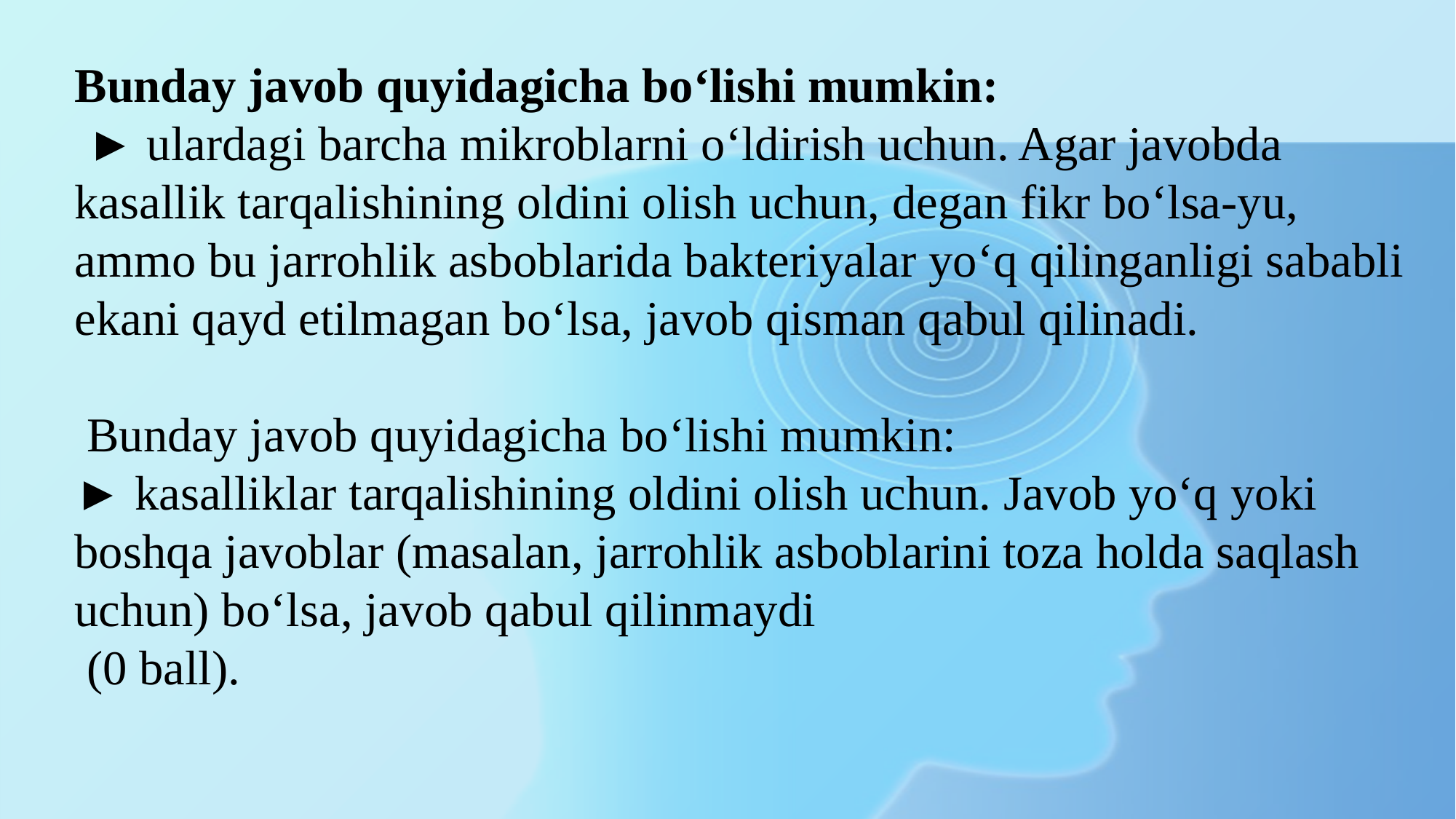

Bunday javob quyidagicha bo‘lishi mumkin:
 ► ulardagi barcha mikroblarni o‘ldirish uchun. Agar javobda kasallik tarqalishining oldini olish uchun, degan fikr bo‘lsa-yu, ammo bu jarrohlik asboblarida bakteriyalar yo‘q qilinganligi sababli ekani qayd etilmagan bo‘lsa, javob qisman qabul qilinadi.

 Bunday javob quyidagicha bo‘lishi mumkin:
► kasalliklar tarqalishining oldini olish uchun. Javob yo‘q yoki boshqa javoblar (masalan, jarrohlik asboblarini toza holda saqlash uchun) bo‘lsa, javob qabul qilinmaydi
 (0 ball).